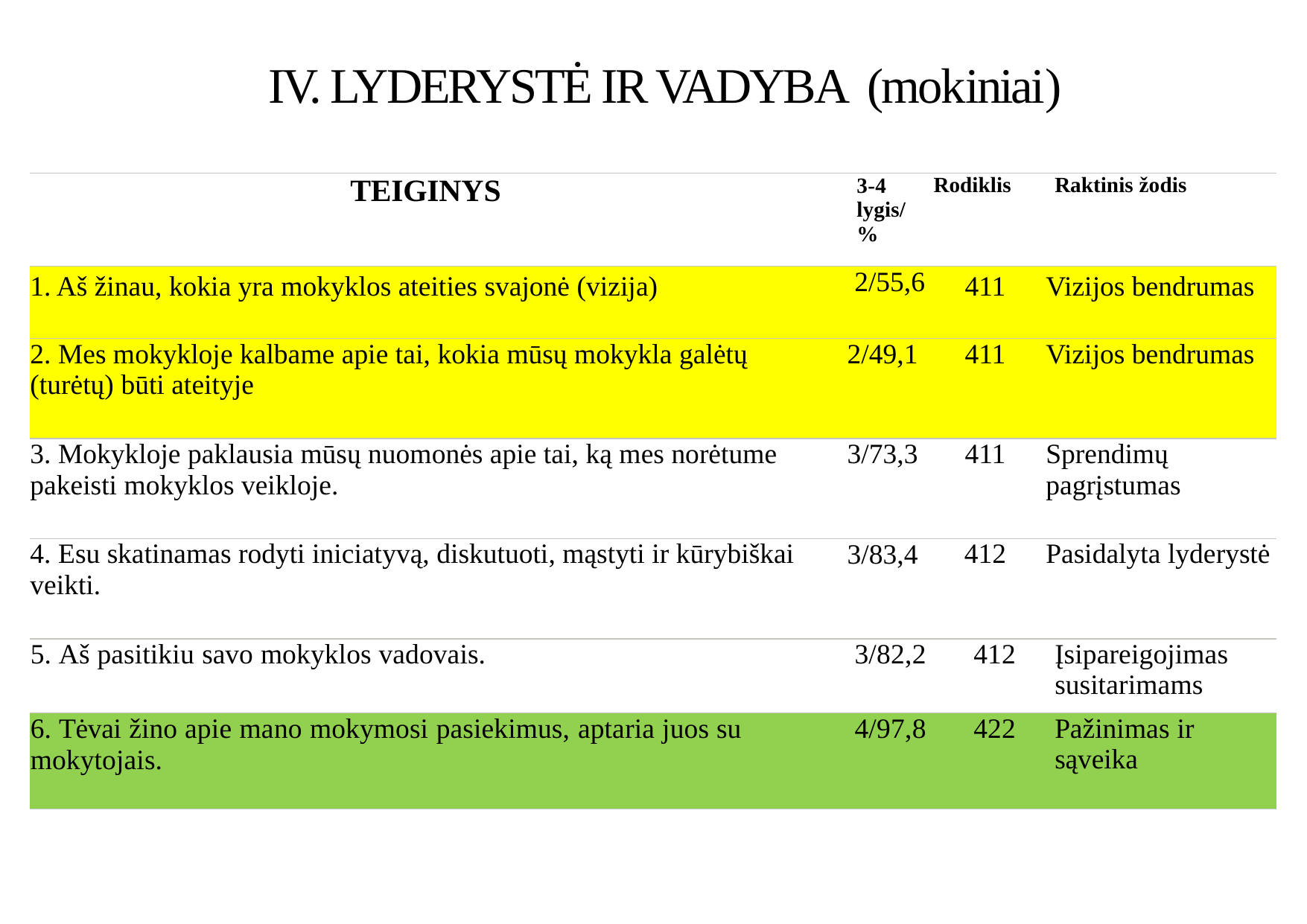

IV. LYDERYSTĖ IR VADYBA  (mokiniai)
| Teiginys | 3-4 lygis/ % | Rodiklis | Raktinis žodis |
| --- | --- | --- | --- |
| 1. Aš žinau, kokia yra mokyklos ateities svajonė (vizija) | 2/55,6 | 411 | Vizijos bendrumas |
| 2. Mes mokykloje kalbame apie tai, kokia mūsų mokykla galėtų (turėtų) būti ateityje | 2/49,1 | 411 | Vizijos bendrumas |
| 3. Mokykloje paklausia mūsų nuomonės apie tai, ką mes norėtume pakeisti mokyklos veikloje. | 3/73,3 | 411 | Sprendimų pagrįstumas |
| 4. Esu skatinamas rodyti iniciatyvą, diskutuoti, mąstyti ir kūrybiškai veikti. | 3/83,4 | 412 | Pasidalyta lyderystė |
| 5. Aš pasitikiu savo mokyklos vadovais. | 3/82,2 | 412 | Įsipareigojimas susitarimams |
| 6. Tėvai žino apie mano mokymosi pasiekimus, aptaria juos su mokytojais. | 4/97,8 | 422 | Pažinimas ir sąveika |